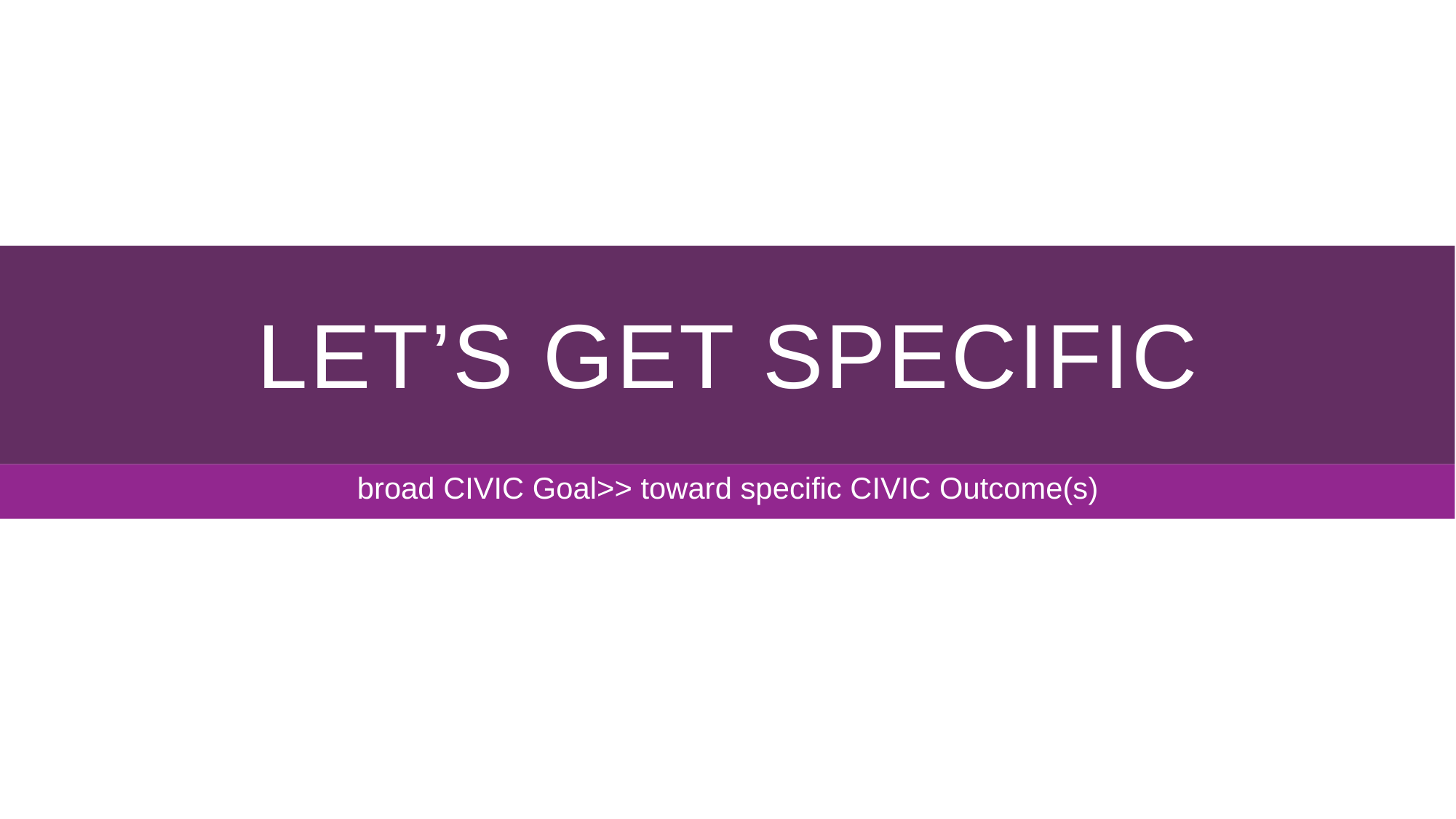

# Let’s Get Specific
broad CIVIC Goal>> toward specific CIVIC Outcome(s)